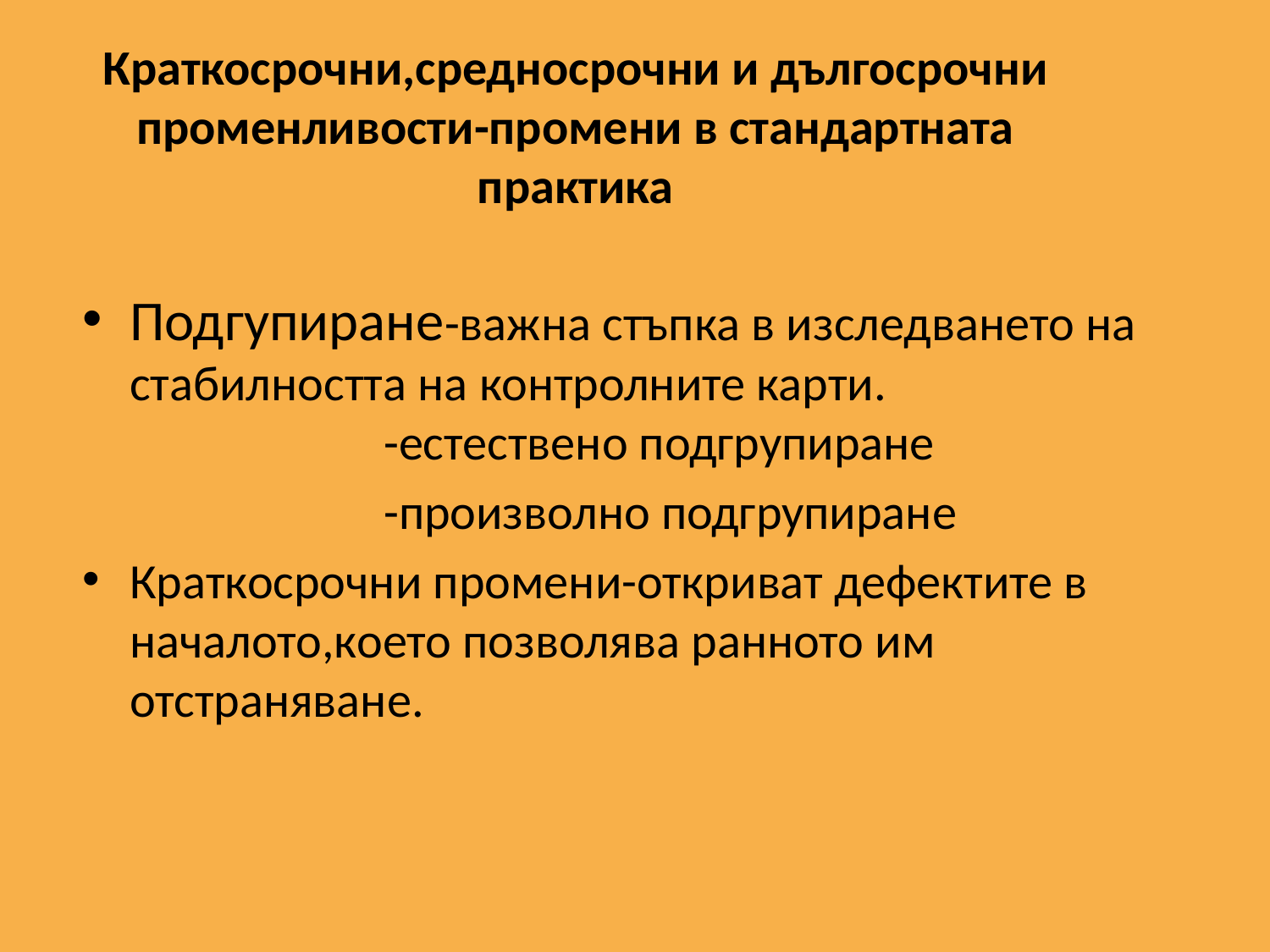

Краткосрочни,средносрочни и дългосрочни променливости-промени в стандартната практика
Подгупиране-важна стъпка в изследването на стабилността на контролните карти. 				-естествено подгрупиране
                      	-произволно подгрупиране
Краткосрочни промени-откриват дефектите в началото,което позволява ранното им отстраняване.